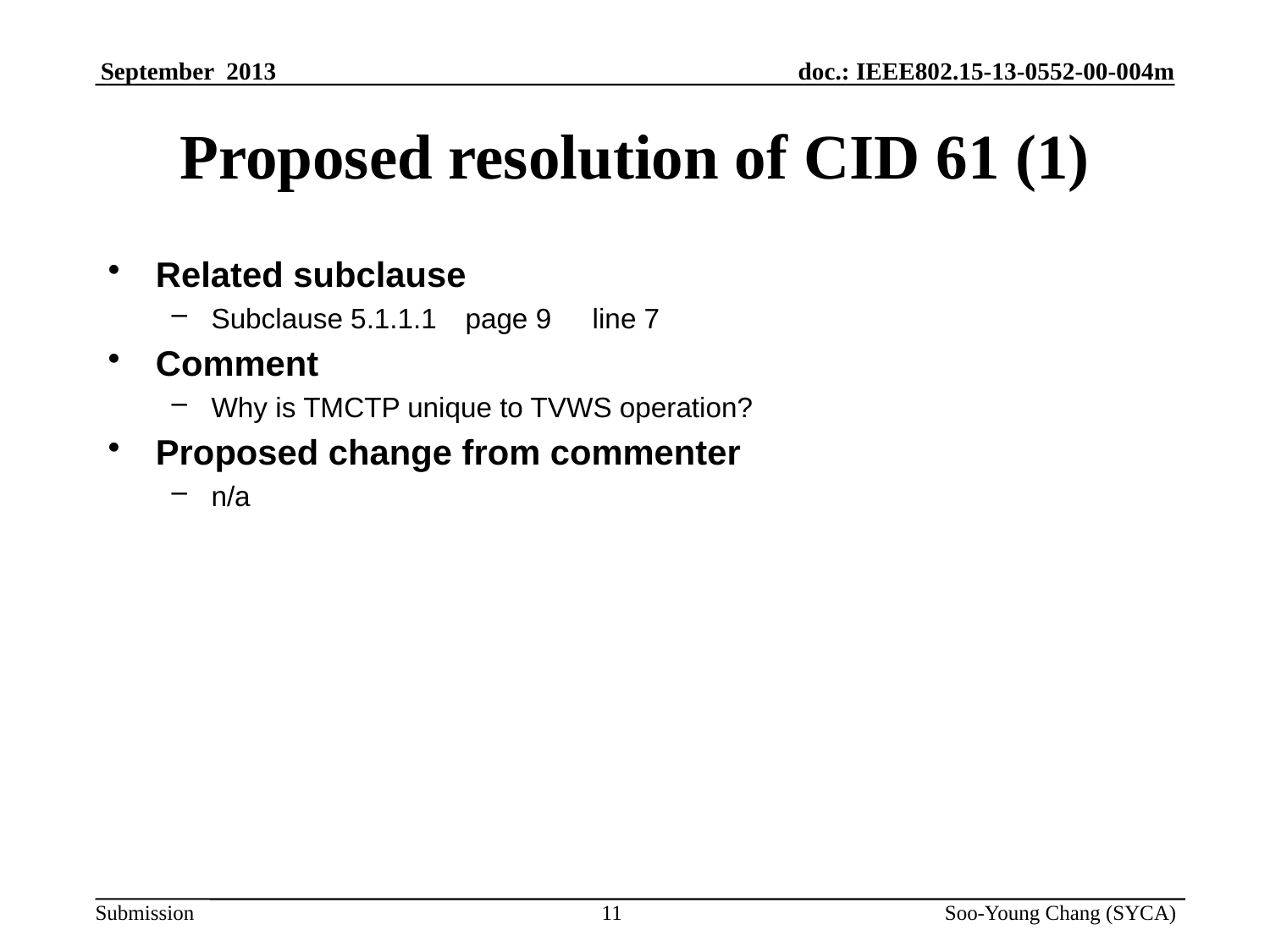

# Proposed resolution of CID 61 (1)
Related subclause
Subclause 5.1.1.1	page 9	line 7
Comment
Why is TMCTP unique to TVWS operation?
Proposed change from commenter
n/a